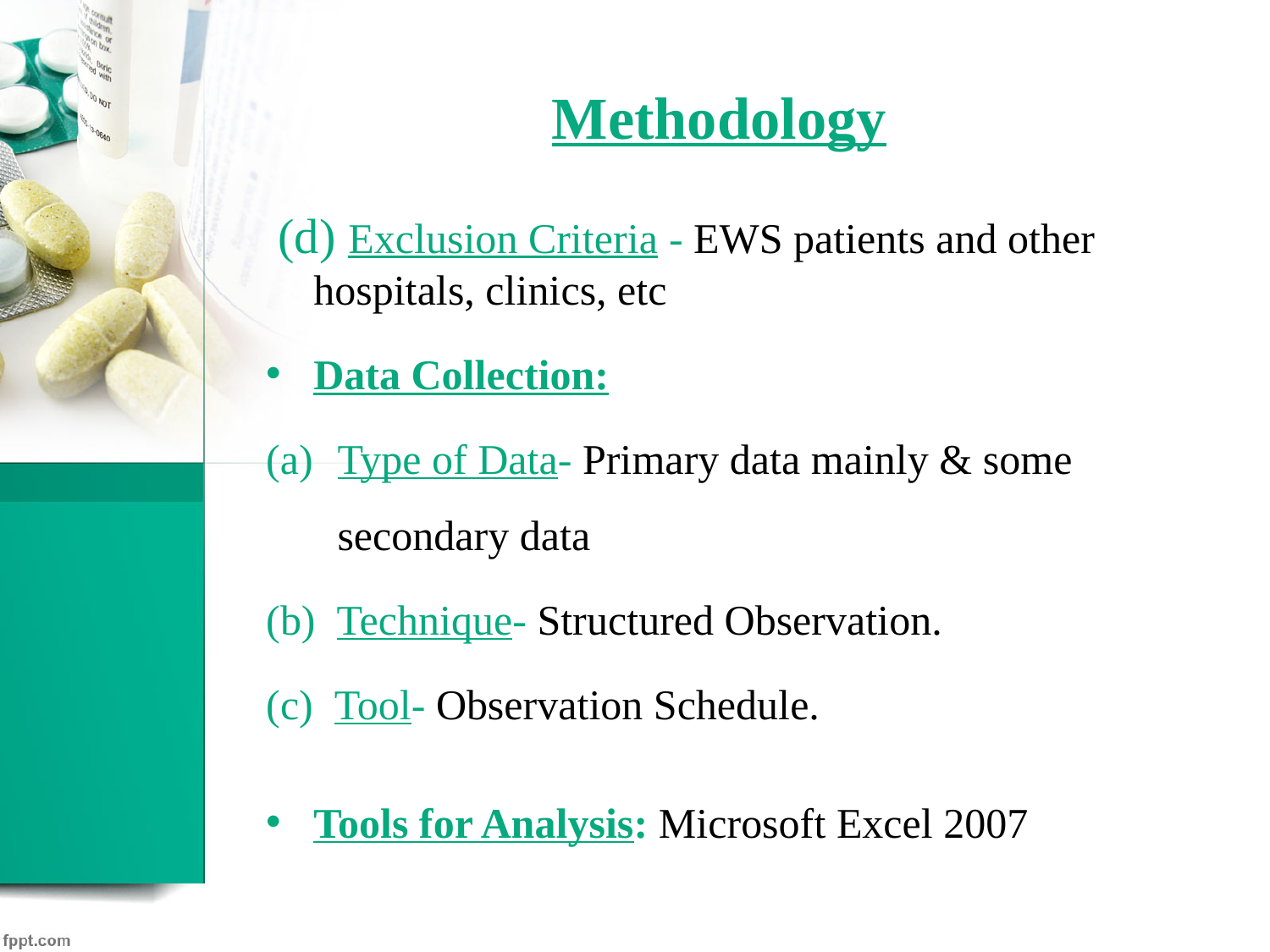

# Methodology

 (d) Exclusion Criteria - EWS patients and other hospitals, clinics, etc
Data Collection:
Type of Data- Primary data mainly & some secondary data
(b)  Technique- Structured Observation.
(c)  Tool- Observation Schedule.

Tools for Analysis: Microsoft Excel 2007